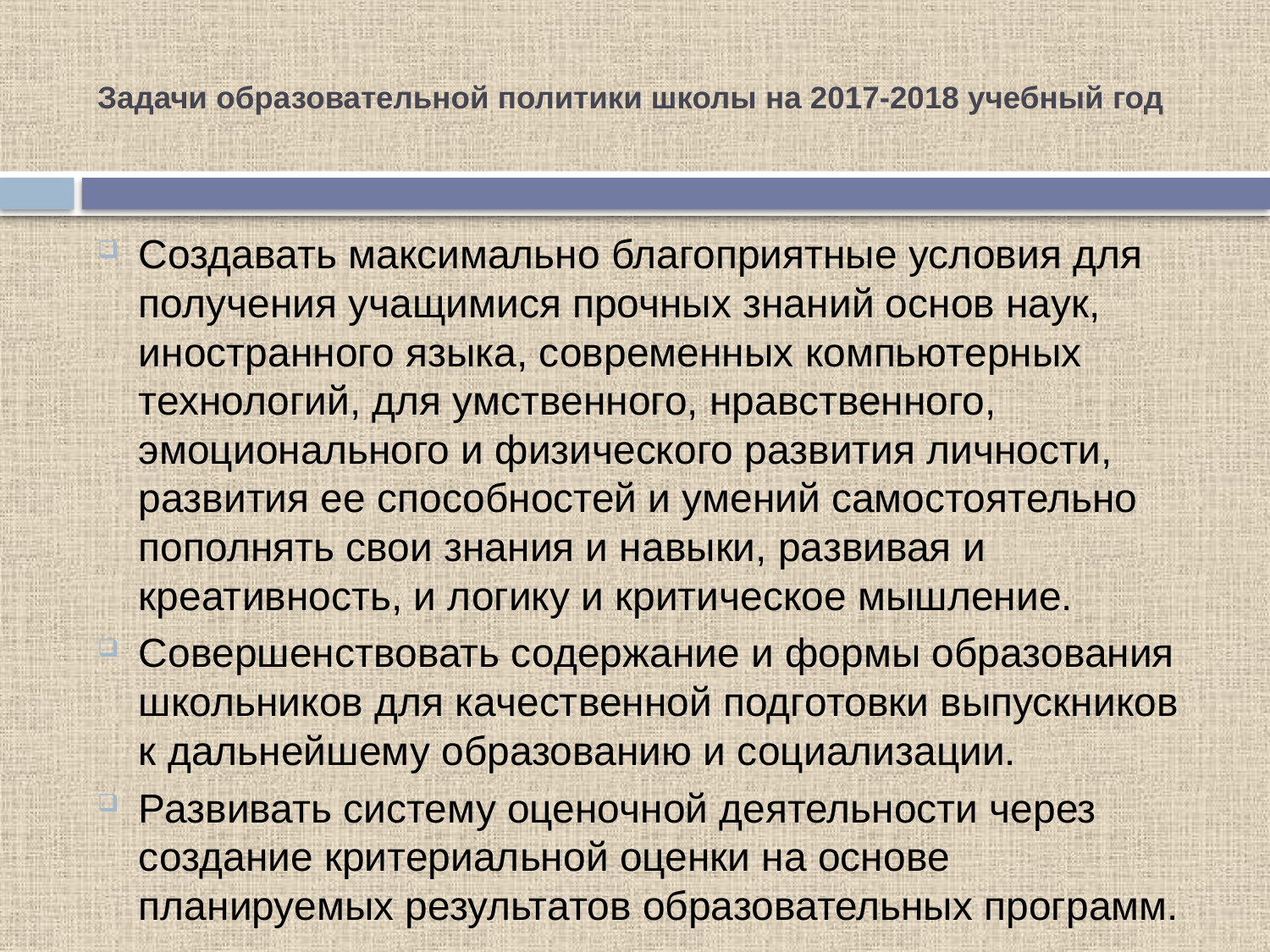

# Задачи образовательной политики школы на 2017-2018 учебный год
Создавать максимально благоприятные условия для получения учащимися прочных знаний основ наук, иностранного языка, современных компьютерных технологий, для умственного, нравственного, эмоционального и физического развития личности, развития ее способностей и умений самостоятельно пополнять свои знания и навыки, развивая и креативность, и логику и критическое мышление.
Совершенствовать содержание и формы образования школьников для качественной подготовки выпускников к дальнейшему образованию и социализации.
Развивать систему оценочной деятельности через создание критериальной оценки на основе планируемых результатов образовательных программ.